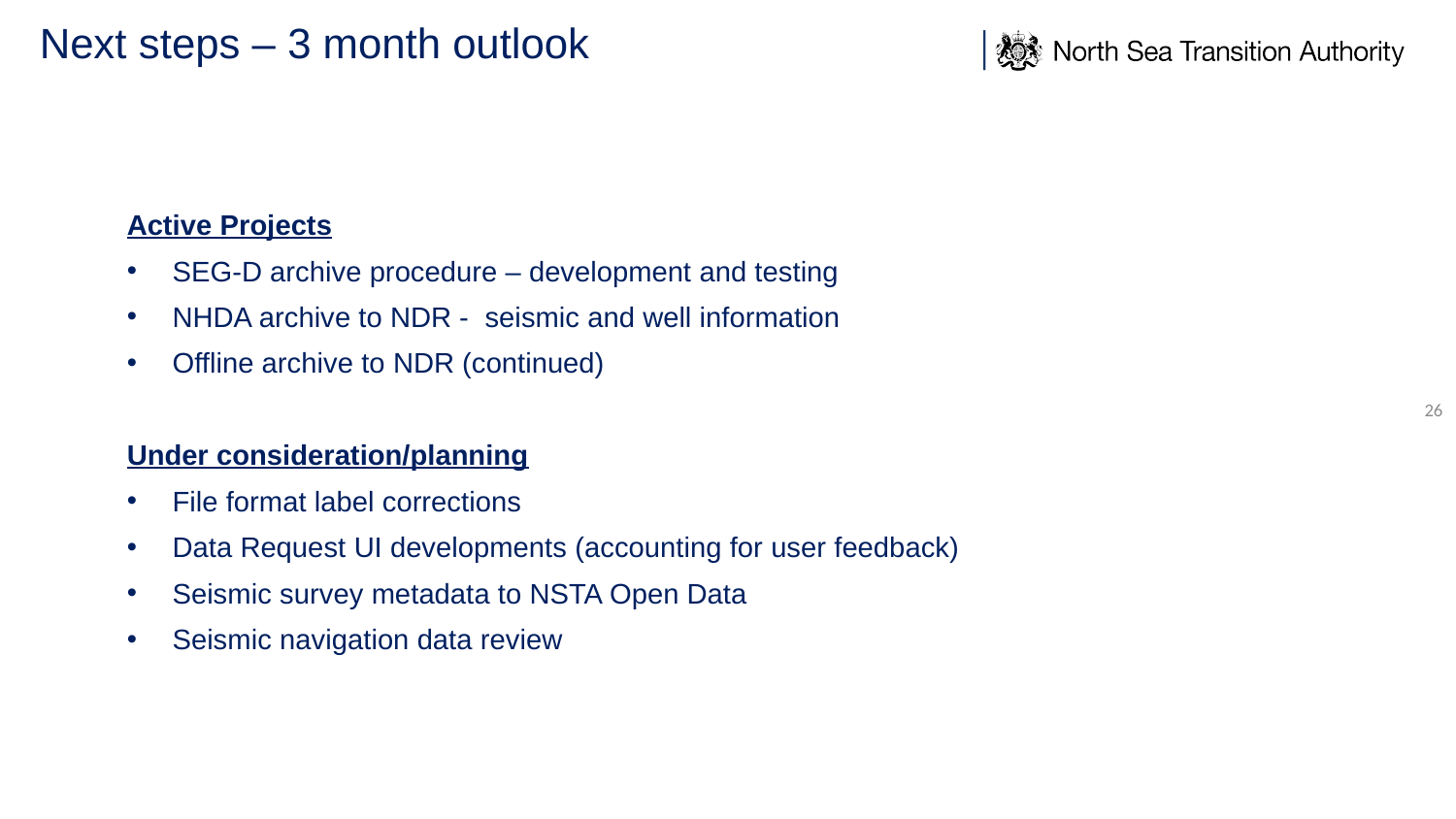

# Next steps – 3 month outlook
Active Projects
SEG-D archive procedure – development and testing
NHDA archive to NDR -  seismic and well information
Offline archive to NDR (continued)

Under consideration/planning
File format label corrections
Data Request UI developments (accounting for user feedback)
Seismic survey metadata to NSTA Open Data
Seismic navigation data review